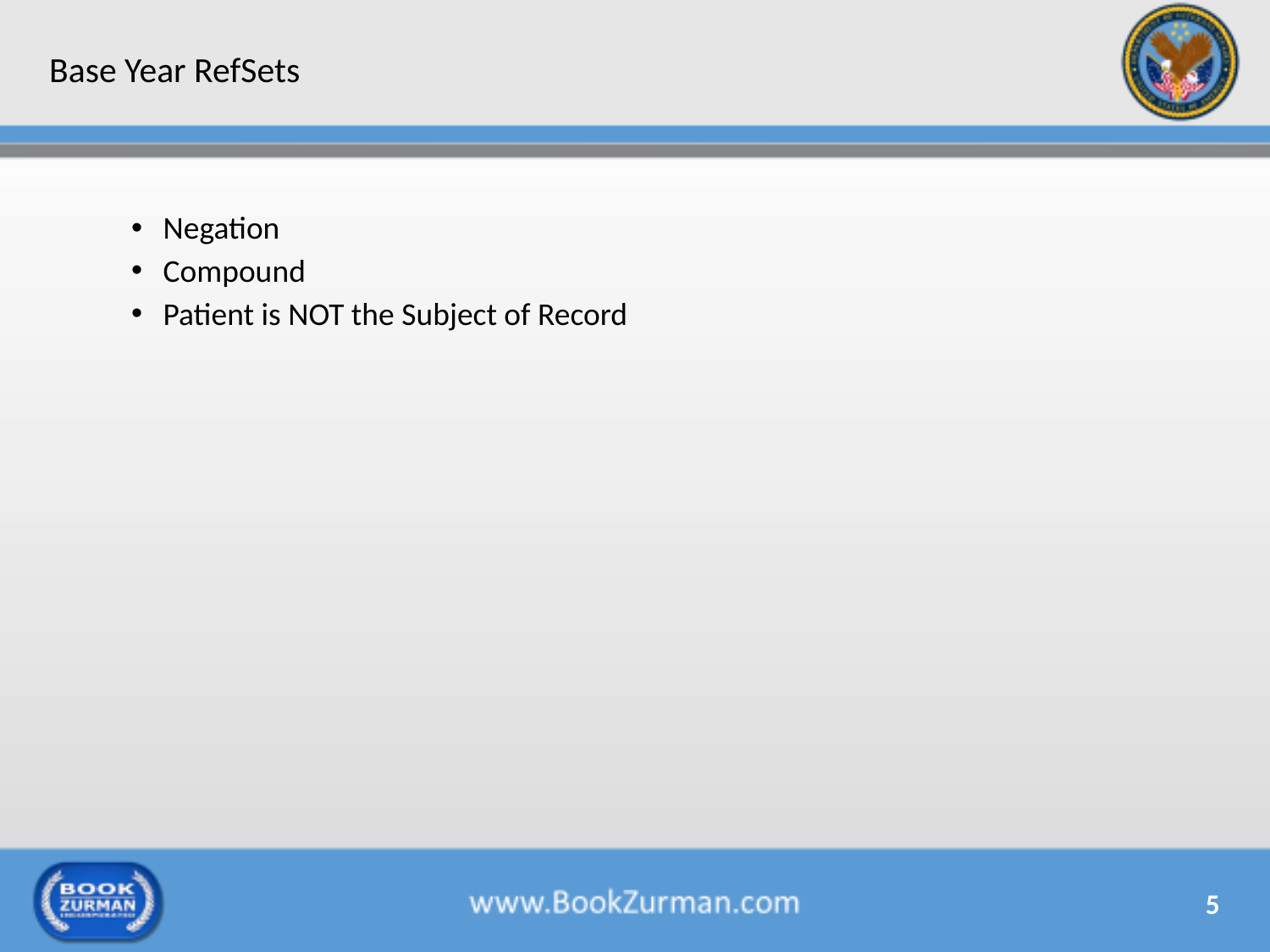

# Base Year RefSets
Negation
Compound
Patient is NOT the Subject of Record

5